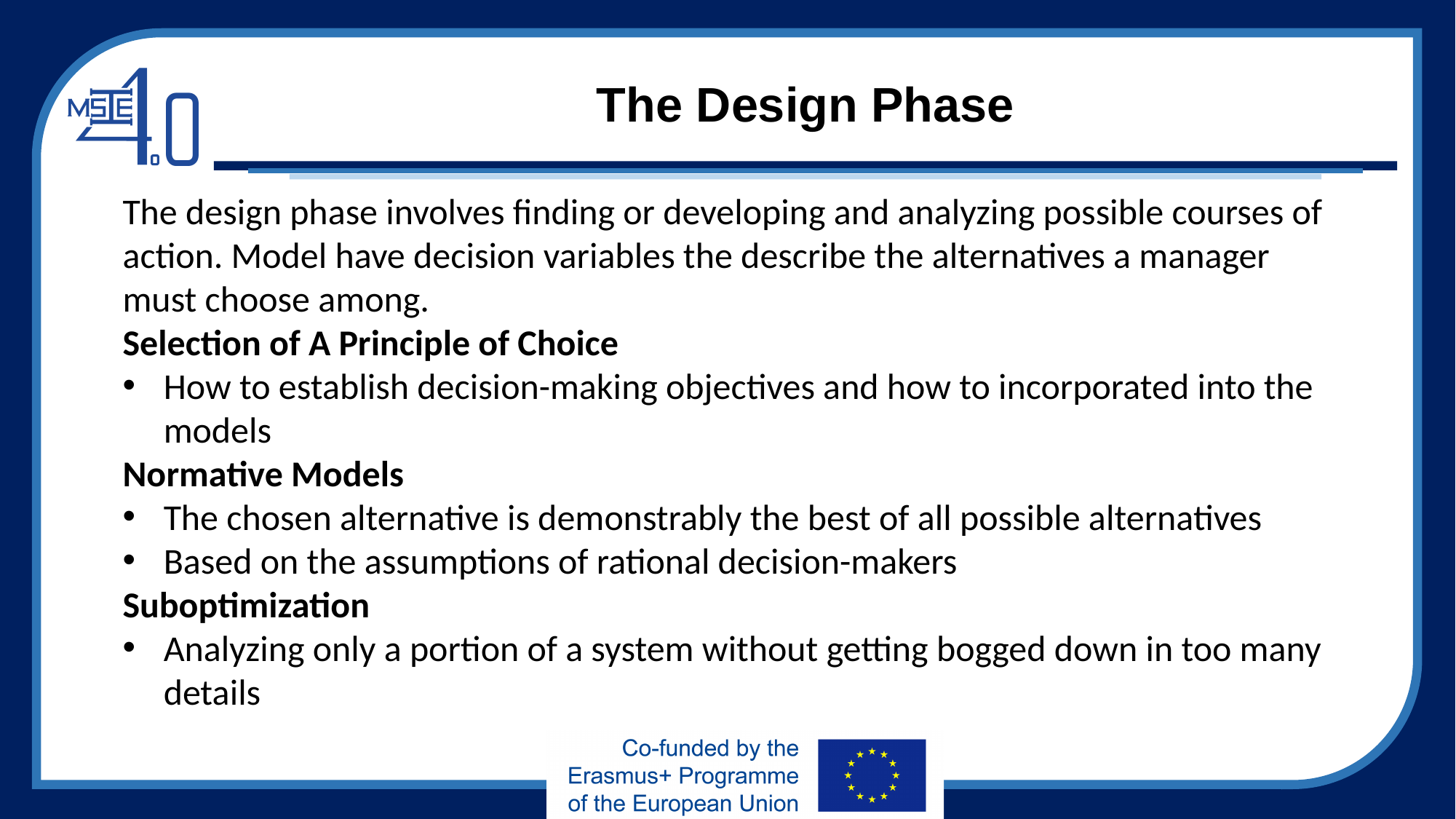

# The Design Phase
The design phase involves finding or developing and analyzing possible courses of action. Model have decision variables the describe the alternatives a manager must choose among.
Selection of A Principle of Choice
How to establish decision-making objectives and how to incorporated into the models
Normative Models
The chosen alternative is demonstrably the best of all possible alternatives
Based on the assumptions of rational decision-makers
Suboptimization
Analyzing only a portion of a system without getting bogged down in too many details